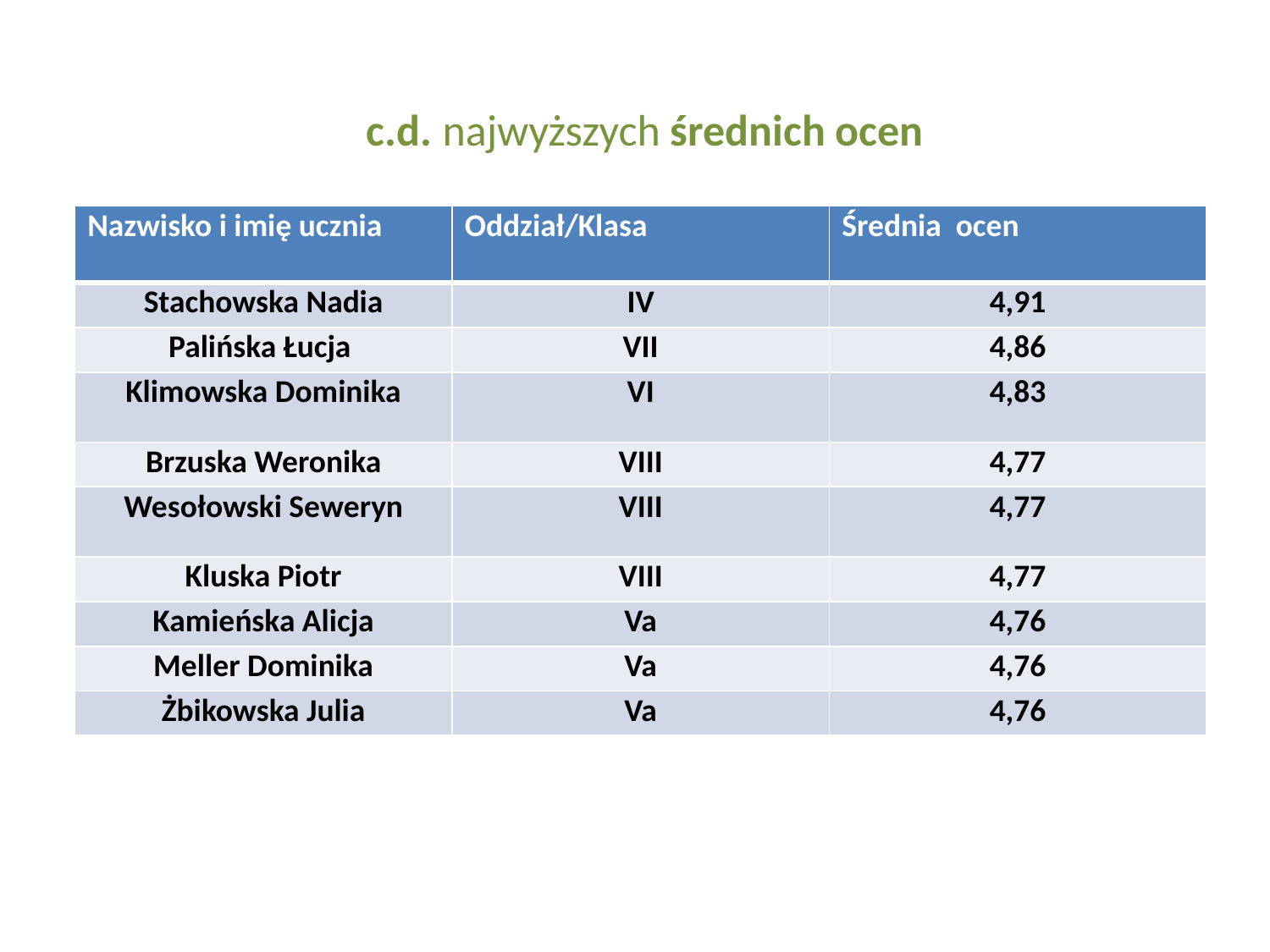

# c.d. najwyższych średnich ocen
| Nazwisko i imię ucznia | Oddział/Klasa | Średnia ocen |
| --- | --- | --- |
| Stachowska Nadia | IV | 4,91 |
| Palińska Łucja | VII | 4,86 |
| Klimowska Dominika | VI | 4,83 |
| Brzuska Weronika | VIII | 4,77 |
| Wesołowski Seweryn | VIII | 4,77 |
| Kluska Piotr | VIII | 4,77 |
| Kamieńska Alicja | Va | 4,76 |
| Meller Dominika | Va | 4,76 |
| Żbikowska Julia | Va | 4,76 |